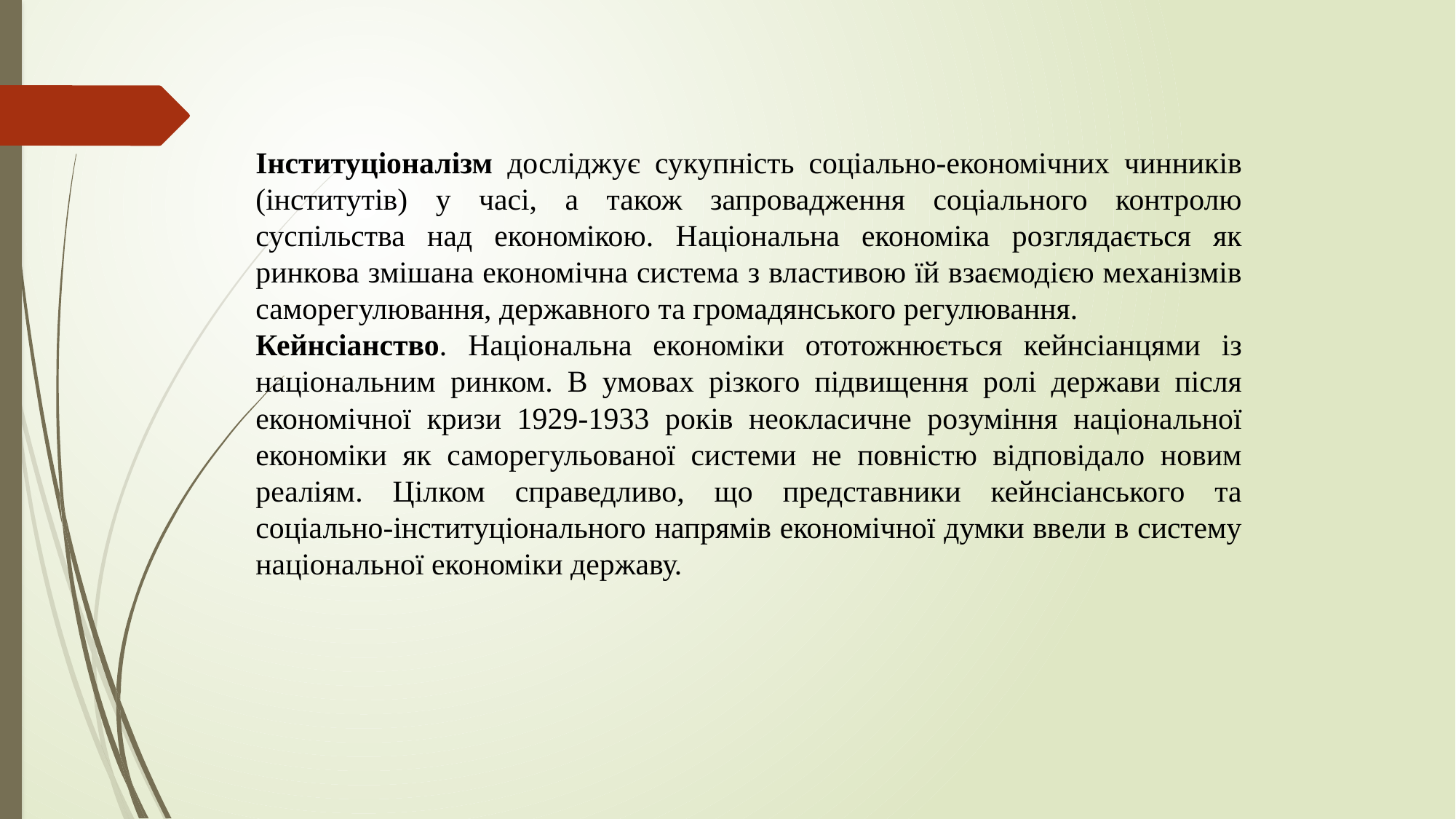

Інституціоналізм досліджує сукупність соціально-економічних чинників (інститутів) у часі, а також запровадження соціального контролю суспільства над економікою. Національна економіка розглядається як ринкова змішана економічна система з властивою їй взаємодією механізмів саморегулювання, державного та громадянського регулювання.
Кейнсіанство. Національна економіки ототожнюється кейнсіанцями із національним ринком. В умовах різкого підвищення ролі держави після економічної кризи 1929-1933 років неокласичне розуміння національної економіки як саморегульованої системи не повністю відповідало новим реаліям. Цілком справедливо, що представники кейнсіанського та соціально-інституціонального напрямів економічної думки ввели в систему національної економіки державу.